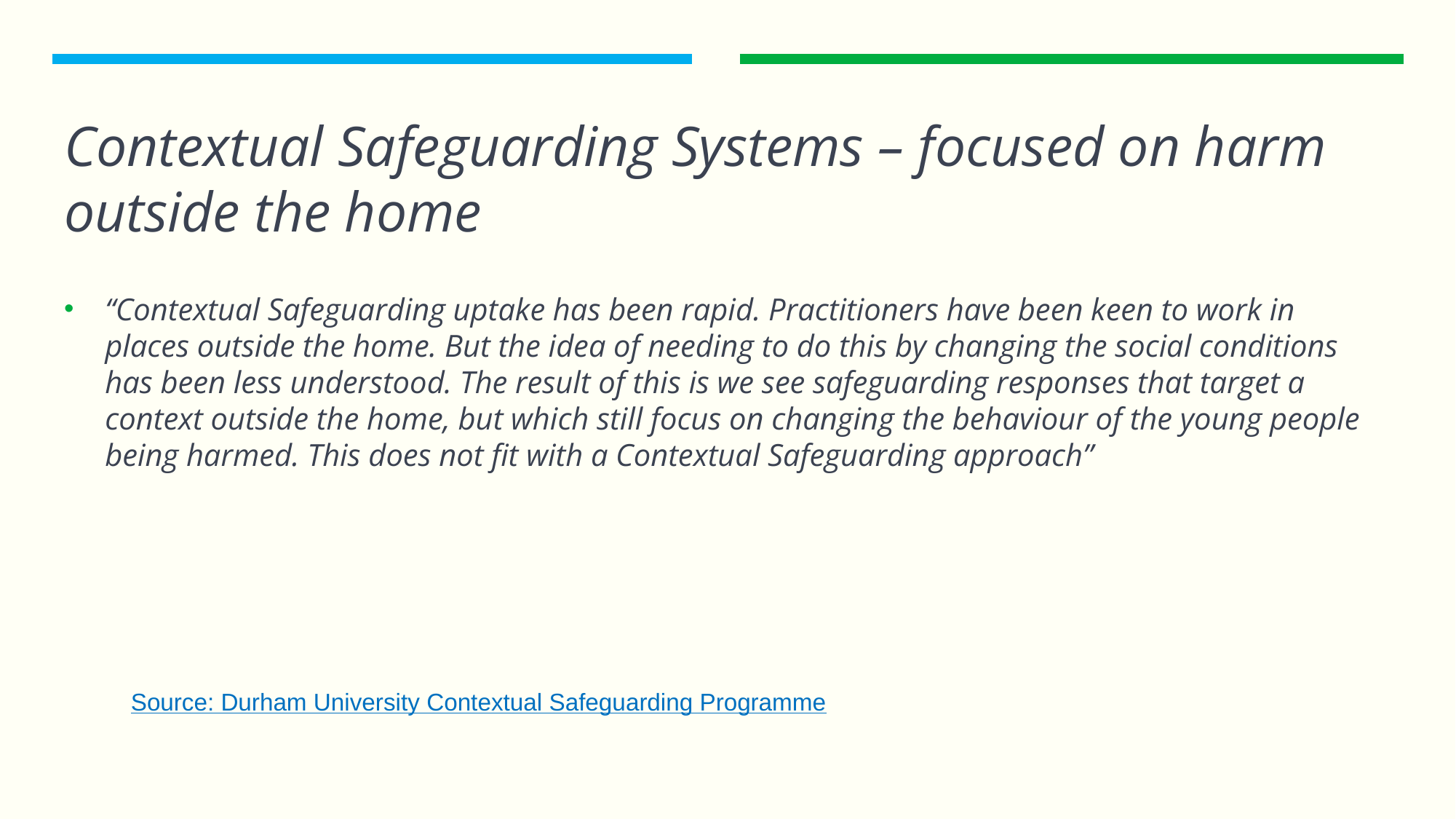

# Contextual Safeguarding Systems – focused on harm outside the home
“Contextual Safeguarding uptake has been rapid. Practitioners have been keen to work in places outside the home. But the idea of needing to do this by changing the social conditions has been less understood. The result of this is we see safeguarding responses that target a context outside the home, but which still focus on changing the behaviour of the young people being harmed. This does not fit with a Contextual Safeguarding approach”
Source: Durham University Contextual Safeguarding Programme